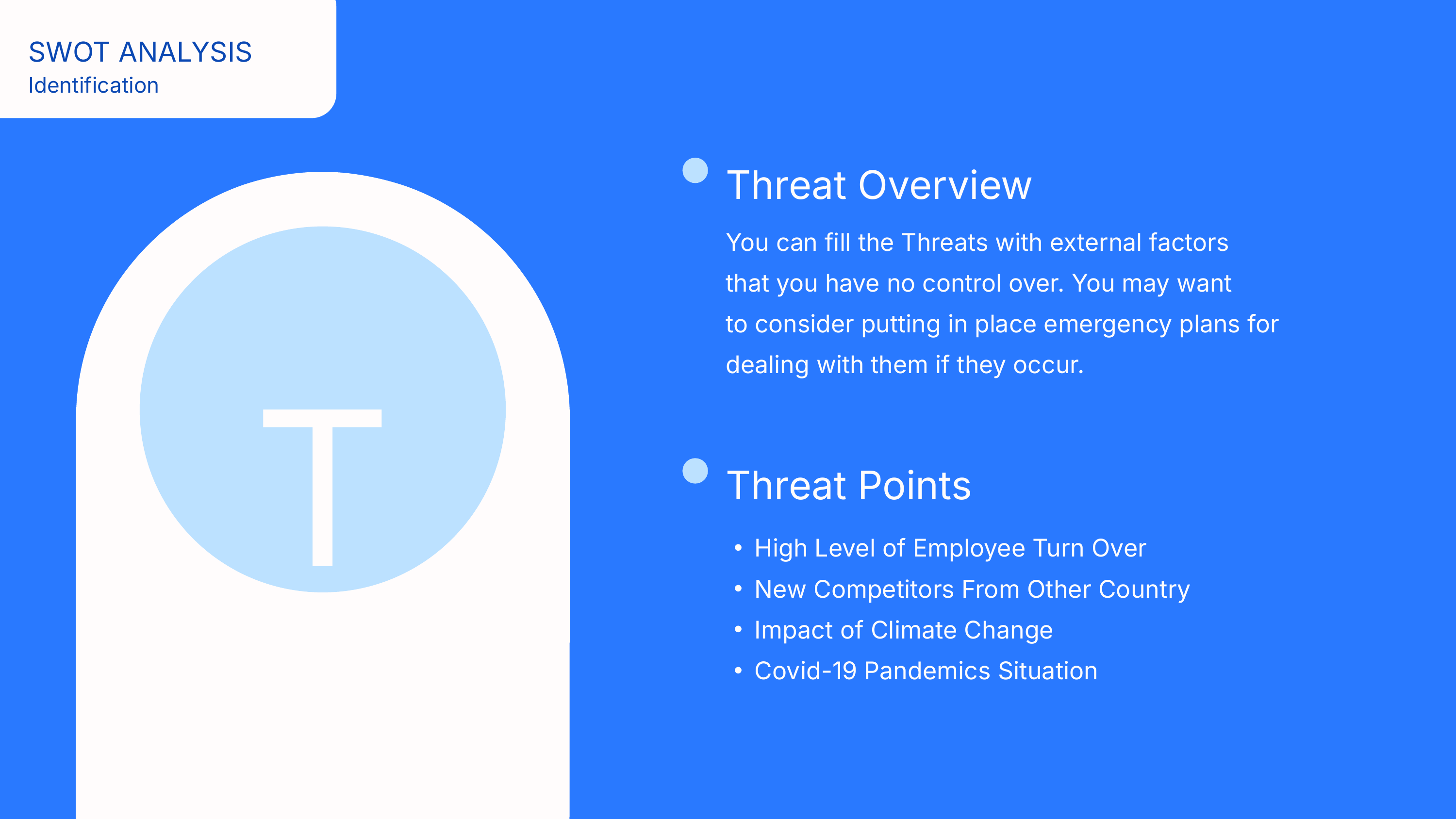

SWOT ANALYSIS
Identification
Threat Overview

You can fill the Threats with external factors
that you have no control over. You may want
to consider putting in place emergency plans for
dealing with them if they occur.

T
Threat Points

High Level of Employee Turn Over
New Competitors From Other Country
Impact of Climate Change
Covid-19 Pandemics Situation